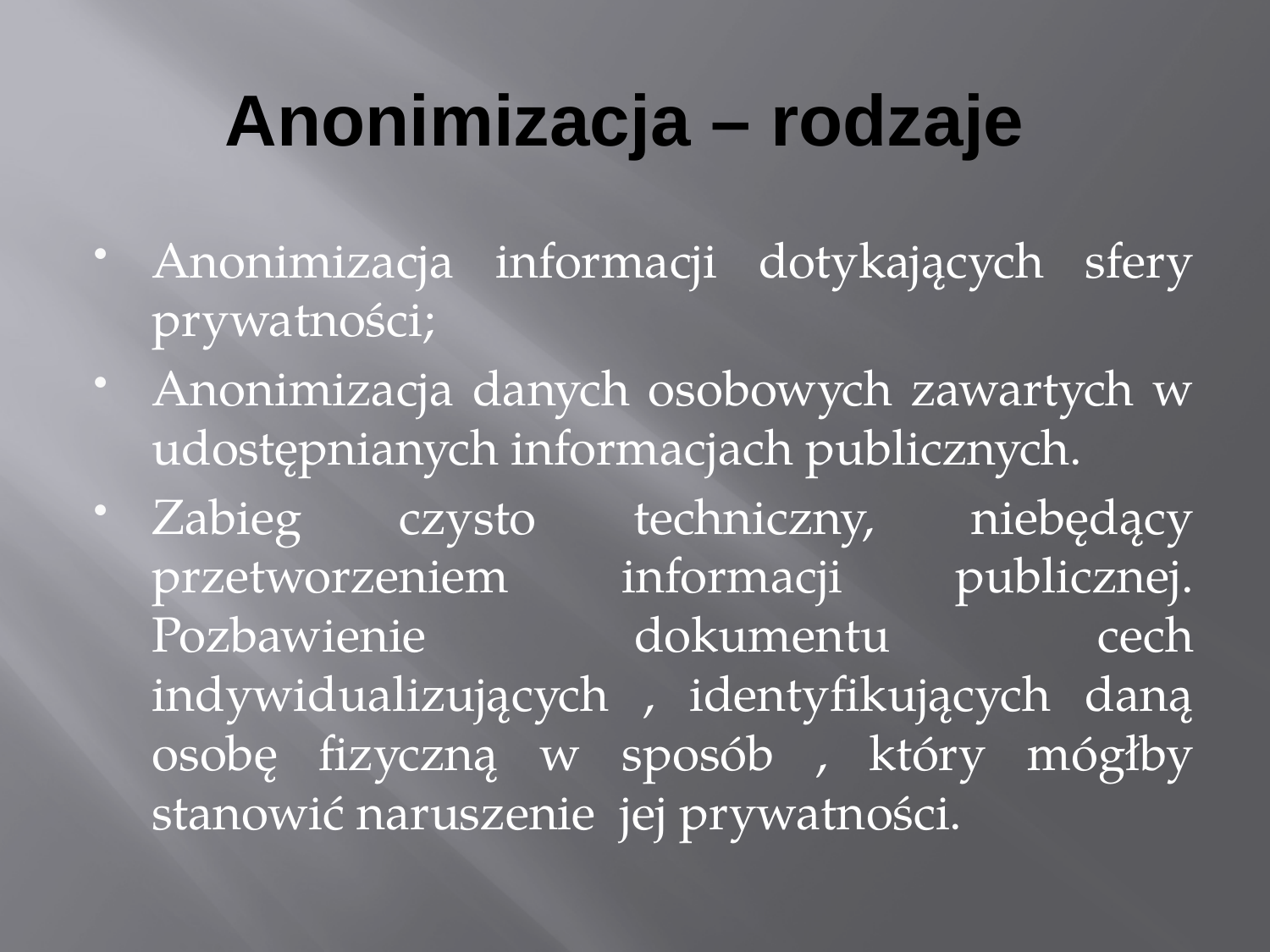

# Anonimizacja – rodzaje
Anonimizacja informacji dotykających sfery prywatności;
Anonimizacja danych osobowych zawartych w udostępnianych informacjach publicznych.
Zabieg czysto techniczny, niebędący przetworzeniem informacji publicznej. Pozbawienie dokumentu cech indywidualizujących , identyfikujących daną osobę fizyczną w sposób , który mógłby stanowić naruszenie  jej prywatności.